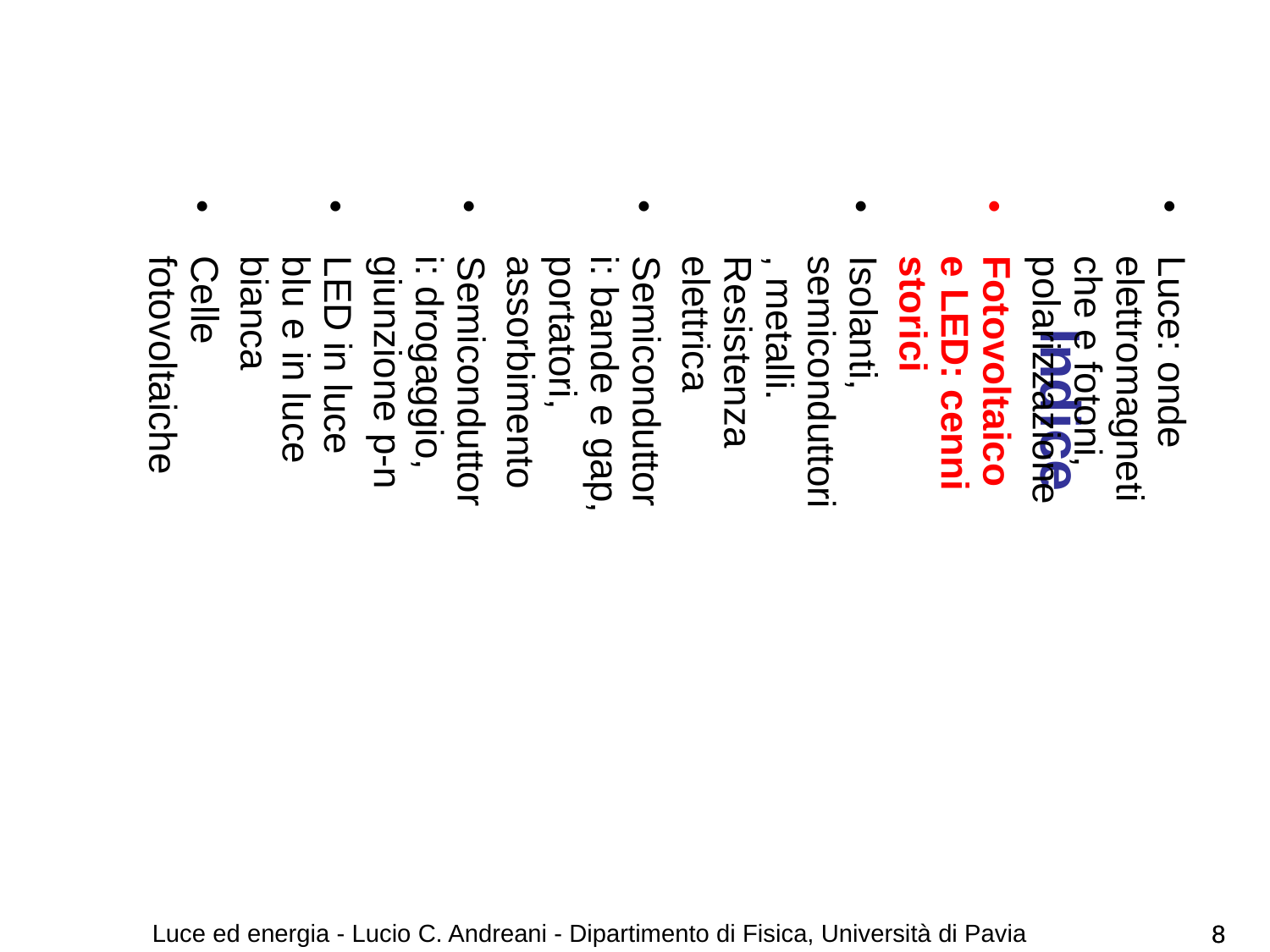

Indice
Luce: onde elettromagnetiche e fotoni, polarizzazione
Fotovoltaico e LED: cenni storici
Isolanti, semiconduttori, metalli. Resistenza elettrica
Semiconduttori: bande e gap, portatori, assorbimento
Semiconduttori: drogaggio, giunzione p-n
LED in luce blu e in luce bianca
Celle fotovoltaiche

Luce ed energia - Lucio C. Andreani - Dipartimento di Fisica, Università di Pavia
8
8